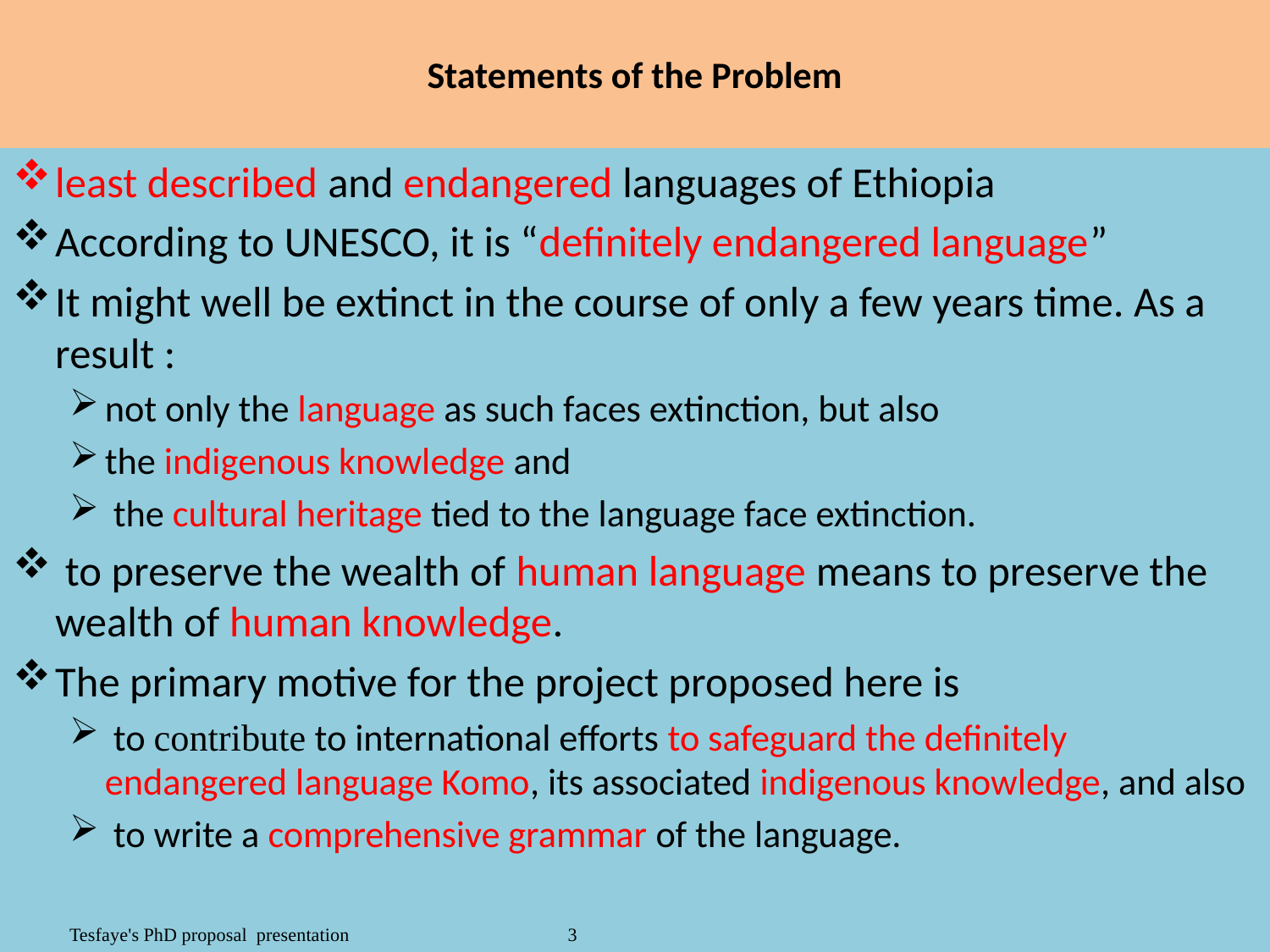

# Statements of the Problem
least described and endangered languages of Ethiopia
According to UNESCO, it is “definitely endangered language”
It might well be extinct in the course of only a few years time. As a result :
not only the language as such faces extinction, but also
the indigenous knowledge and
 the cultural heritage tied to the language face extinction.
 to preserve the wealth of human language means to preserve the wealth of human knowledge.
The primary motive for the project proposed here is
 to contribute to international efforts to safeguard the definitely endangered language Komo, its associated indigenous knowledge, and also
 to write a comprehensive grammar of the language.

Tesfaye's PhD proposal  presentation                                               3